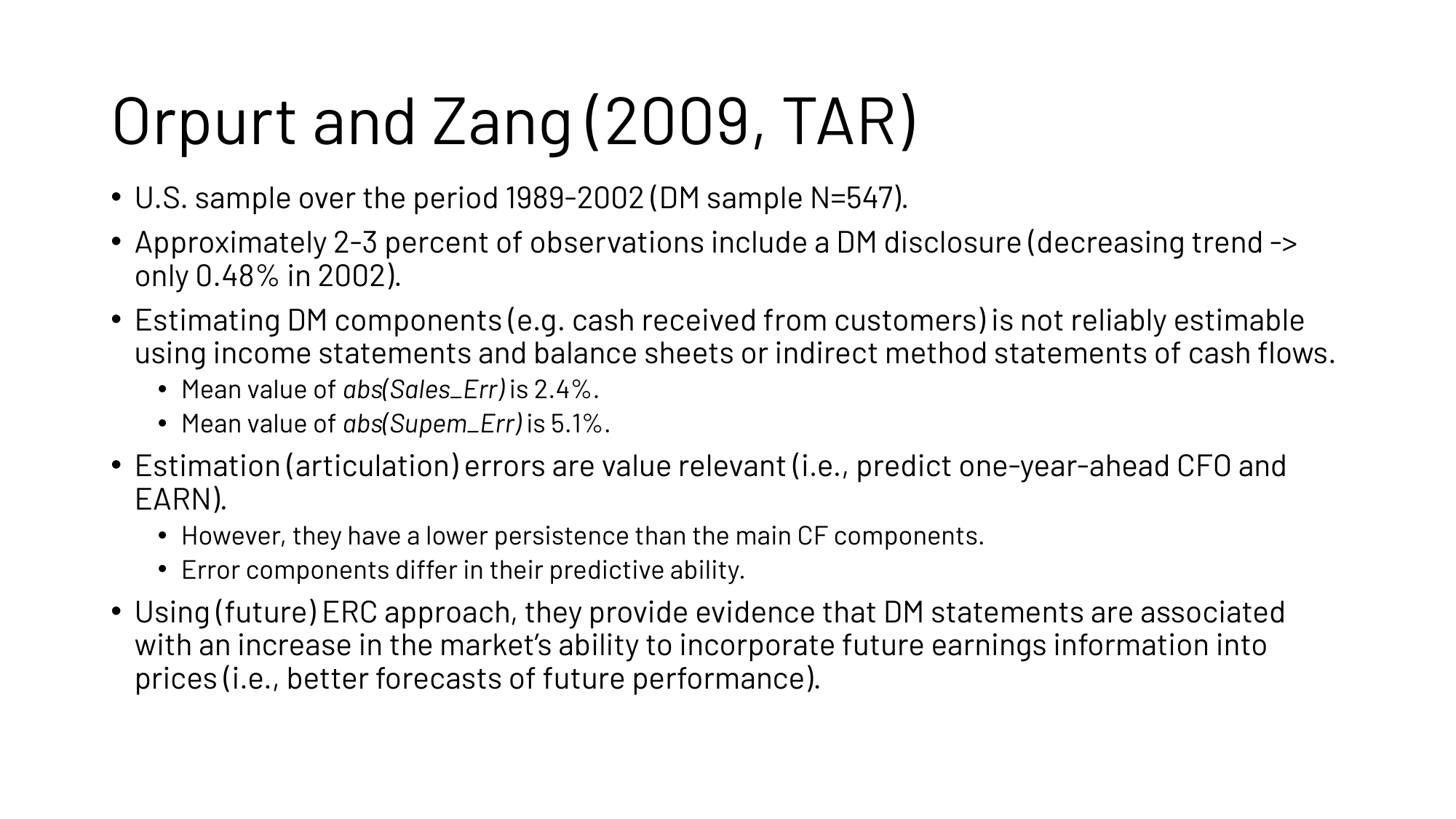

# Orpurt and Zang (2009, TAR)
U.S. sample over the period 1989-2002 (DM sample N=547).
Approximately 2-3 percent of observations include a DM disclosure (decreasing trend -> only 0.48% in 2002).
Estimating DM components (e.g. cash received from customers) is not reliably estimable using income statements and balance sheets or indirect method statements of cash flows.
Mean value of abs(Sales_Err) is 2.4%.
Mean value of abs(Supem_Err) is 5.1%.
Estimation (articulation) errors are value relevant (i.e., predict one-year-ahead CFO and EARN).
However, they have a lower persistence than the main CF components.
Error components differ in their predictive ability.
Using (future) ERC approach, they provide evidence that DM statements are associated with an increase in the market’s ability to incorporate future earnings information into prices (i.e., better forecasts of future performance).